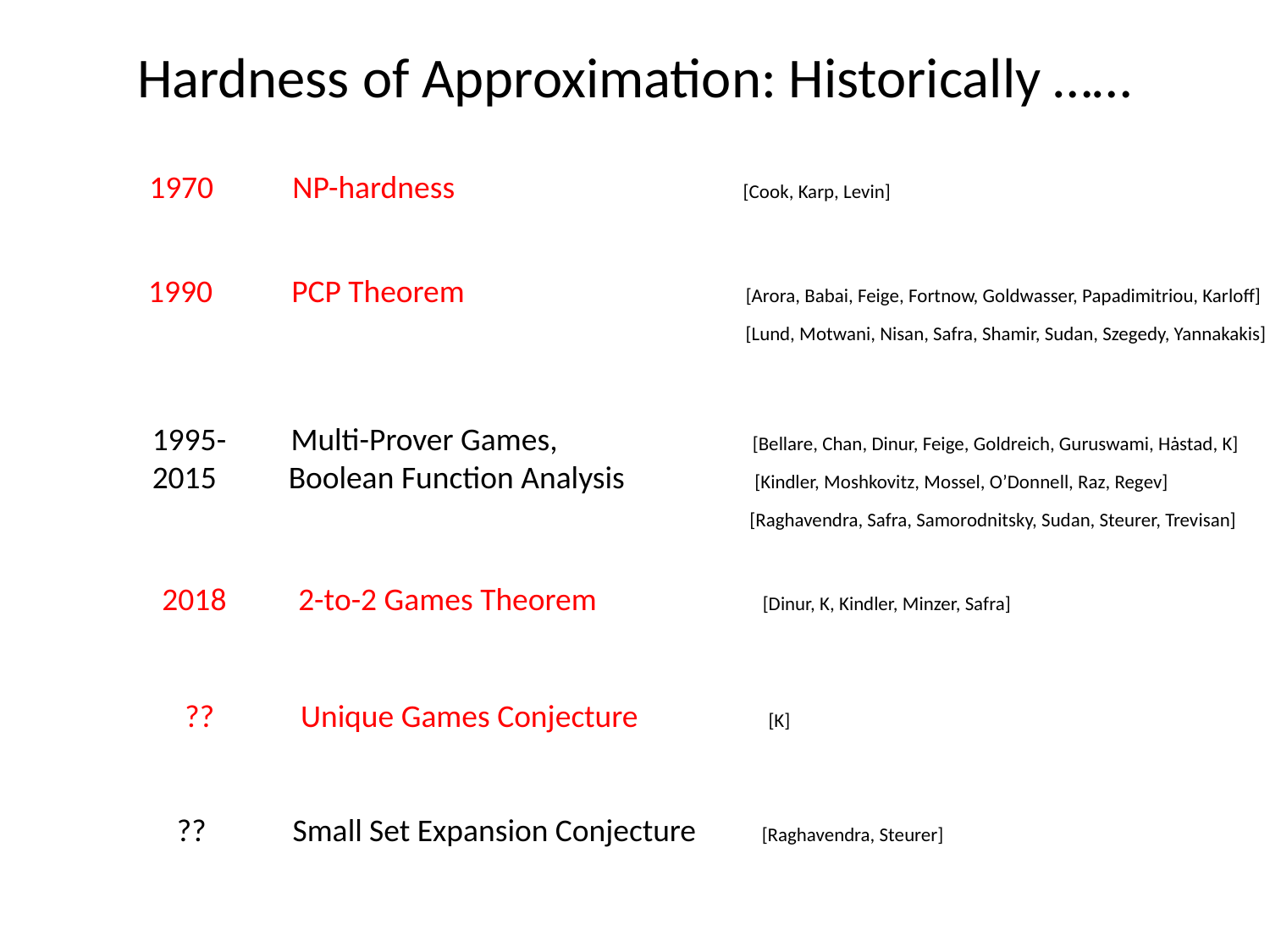

Hardness of Approximation: Historically ……
1970           NP-hardness                                        [Cook, Karp, Levin]
1990           PCP Theorem                                       [Arora, Babai, Feige, Fortnow, Goldwasser, Papadimitriou, Karloff]
                                                                                   [Lund, Motwani, Nisan, Safra, Shamir, Sudan, Szegedy, Yannakakis]
1995-         Multi-Prover Games,                           [Bellare, Chan, Dinur, Feige, Goldreich, Guruswami, Hȧstad, K]
          Boolean Function Analysis                  [Kindler, Moshkovitz, Mossel, O’Donnell, Raz, Regev]
                                                                                   [Raghavendra, Safra, Samorodnitsky, Sudan, Steurer, Trevisan]

2018          2-to-2 Games Theorem                       [Dinur, K, Kindler, Minzer, Safra]
 ??            Unique Games Conjecture                  [K]
 ??            Small Set Expansion Conjecture         [Raghavendra, Steurer]